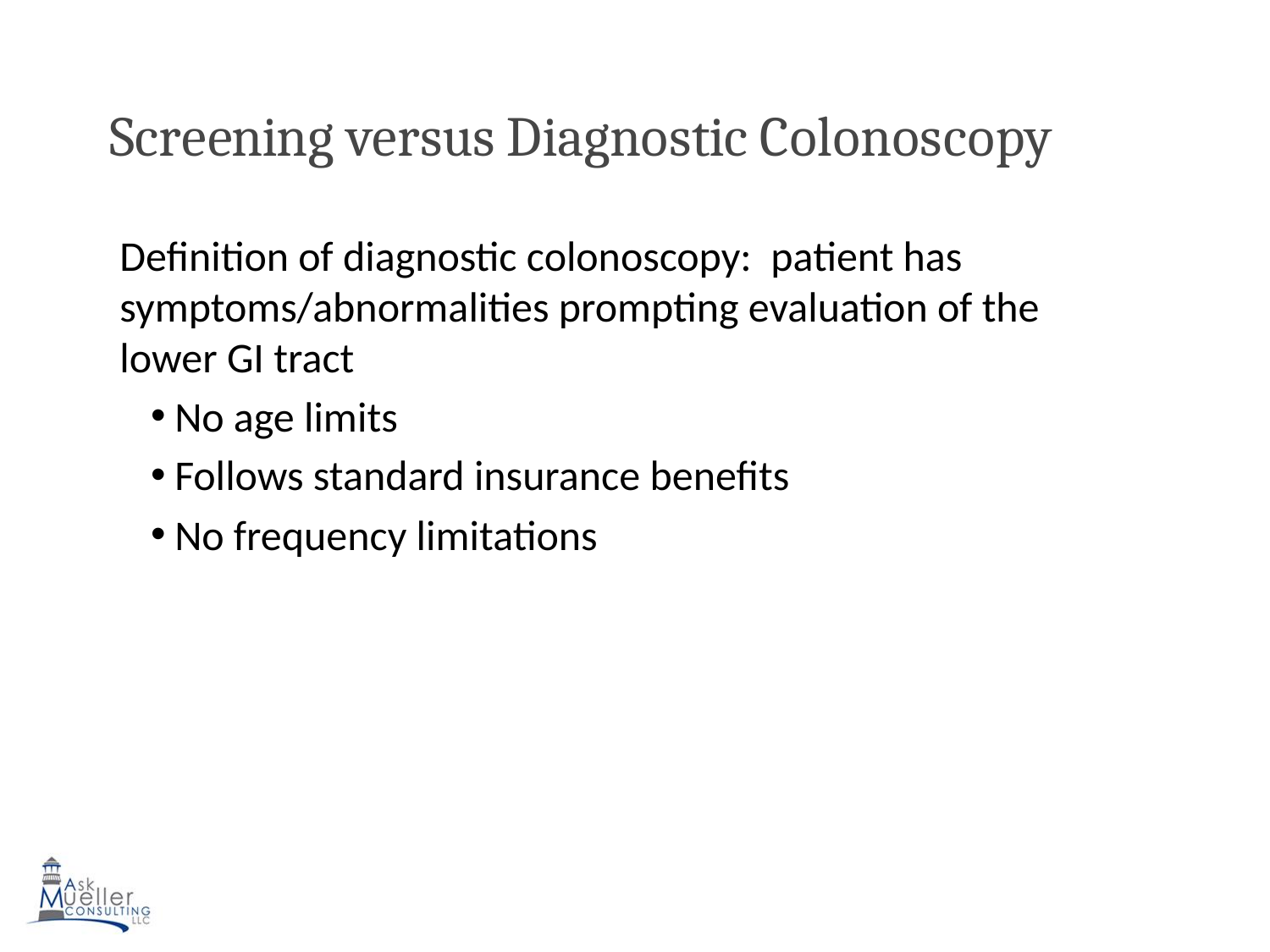

# Screening versus Diagnostic Colonoscopy
Definition of diagnostic colonoscopy:  patient has symptoms/abnormalities prompting evaluation of the lower GI tract
No age limits
Follows standard insurance benefits
No frequency limitations